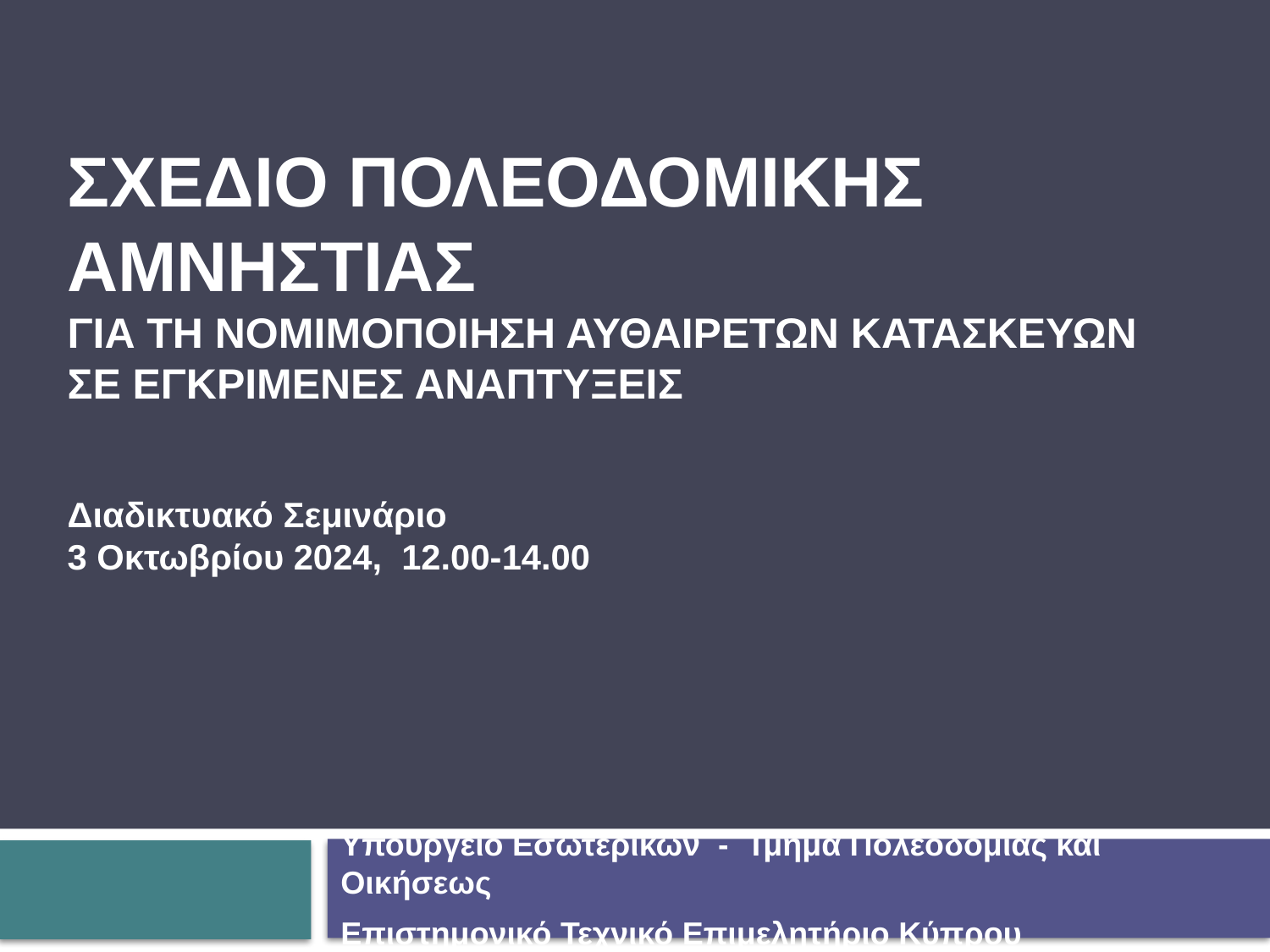

ΣΧΕΔΙΟ ΠΟΛΕΟΔΟΜΙΚΗΣ ΑΜΝΗΣΤΙΑΣ
ΓΙΑ ΤΗ ΝΟΜΙΜΟΠΟΙΗΣΗ ΑΥΘΑΙΡΕΤΩΝ ΚΑΤΑΣΚΕΥΩΝ
ΣΕ ΕΓΚΡΙΜΕΝΕΣ ΑΝΑΠΤΥΞΕΙΣ

Διαδικτυακό Σεμινάριο
3 Οκτωβρίου 2024,  12.00-14.00

#

Υπουργείο Εσωτερικών  -  Τμήμα Πολεοδομίας και Οικήσεως
Επιστημονικό Τεχνικό Επιμελητήριο Κύπρου